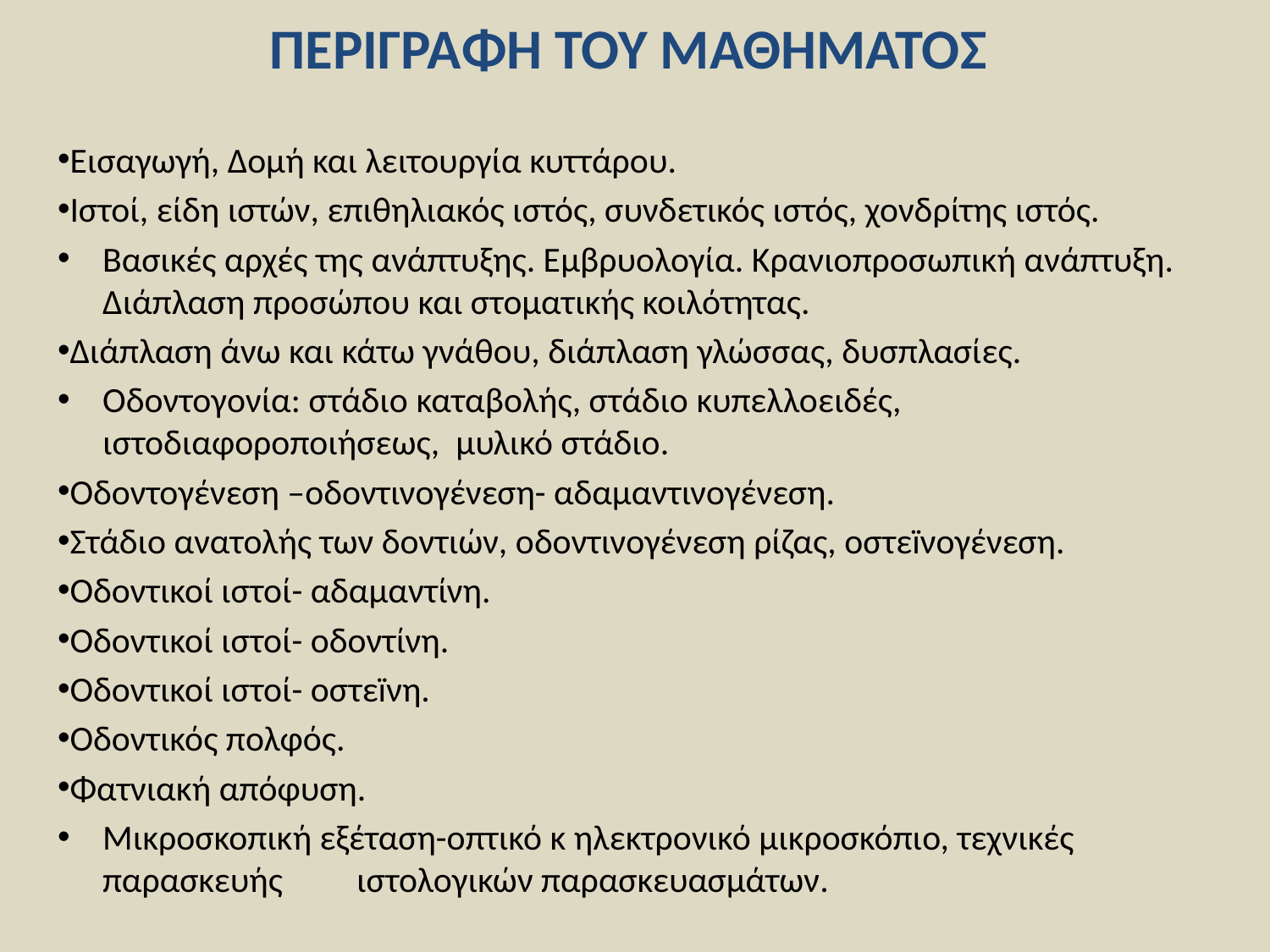

# ΠΕΡΙΓΡΑΦΗ ΤΟΥ ΜΑΘΗΜΑΤΟΣ
Εισαγωγή, Δομή και λειτουργία κυττάρου.
Ιστοί, είδη ιστών, επιθηλιακός ιστός, συνδετικός ιστός, χονδρίτης ιστός.
Bασικές αρχές της ανάπτυξης. Εμβρυολογία. Κρανιοπροσωπική ανάπτυξη.  Διάπλαση προσώπου και στοματικής κοιλότητας.
Διάπλαση άνω και κάτω γνάθου, διάπλαση γλώσσας, δυσπλασίες.
Οδοντογονία: στάδιο καταβολής, στάδιο κυπελλοειδές, ιστοδιαφοροποιήσεως,  μυλικό στάδιο.
Οδοντογένεση –οδοντινογένεση- αδαμαντινογένεση.
Στάδιο ανατολής των δοντιών, οδοντινογένεση ρίζας, οστεïνογένεση.
Οδοντικοί ιστοί- αδαμαντίνη.
Οδοντικοί ιστοί- οδοντίνη.
Οδοντικοί ιστοί- οστεïνη.
Οδοντικός πολφός.
Φατνιακή απόφυση.
Μικροσκοπική εξέταση-οπτικό κ ηλεκτρονικό μικροσκόπιο, τεχνικές παρασκευής 	ιστολογικών παρασκευασμάτων.